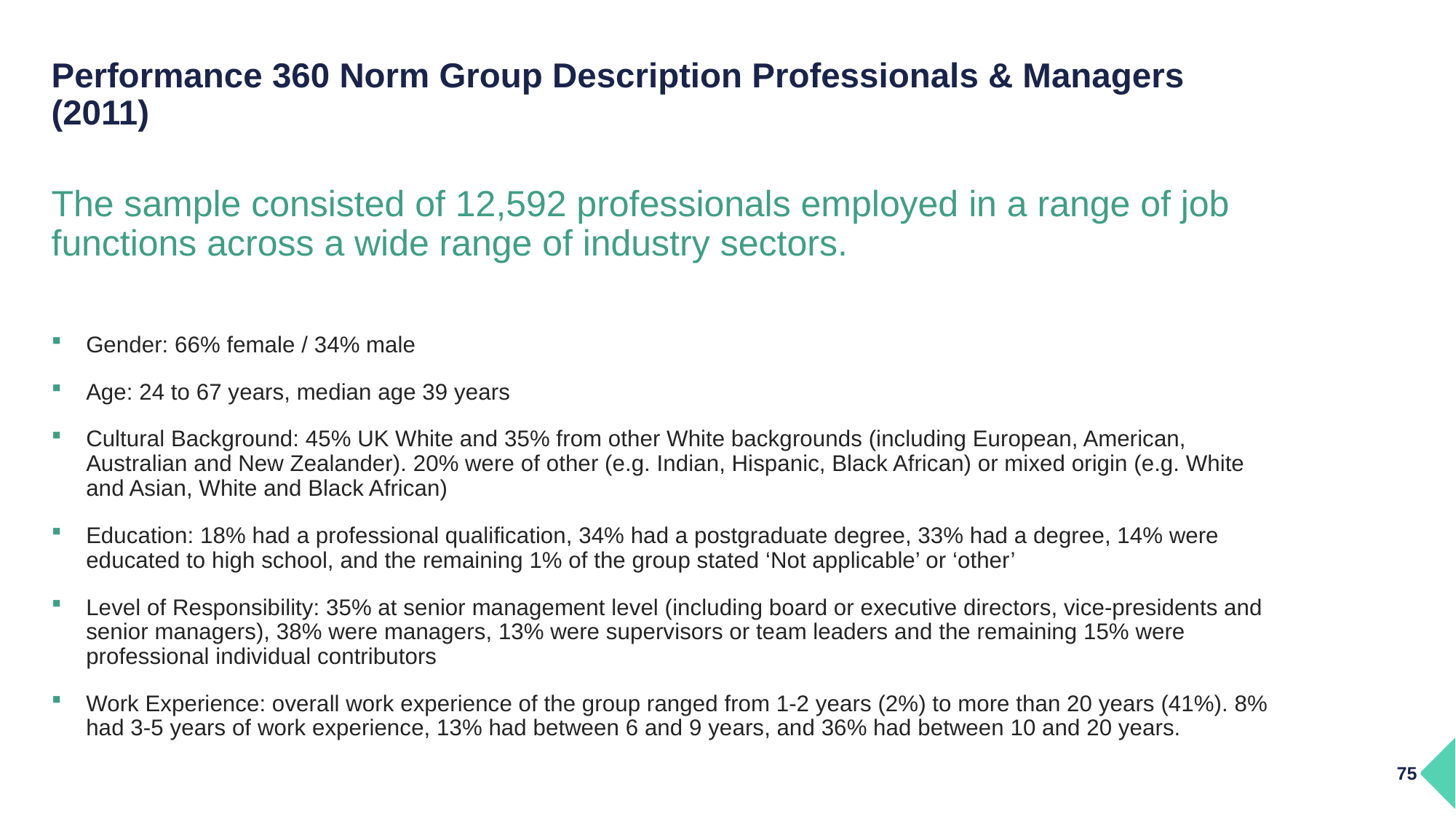

# Performance 360 Norm Group Description Professionals & Managers (2011)
The sample consisted of 12,592 professionals employed in a range of job functions across a wide range of industry sectors.

Gender: 66% female / 34% male
Age: 24 to 67 years, median age 39 years
Cultural Background: 45% UK White and 35% from other White backgrounds (including European, American, Australian and New Zealander). 20% were of other (e.g. Indian, Hispanic, Black African) or mixed origin (e.g. White and Asian, White and Black African)
Education: 18% had a professional qualification, 34% had a postgraduate degree, 33% had a degree, 14% were educated to high school, and the remaining 1% of the group stated ‘Not applicable’ or ‘other’
Level of Responsibility: 35% at senior management level (including board or executive directors, vice-presidents and senior managers), 38% were managers, 13% were supervisors or team leaders and the remaining 15% were professional individual contributors
Work Experience: overall work experience of the group ranged from 1-2 years (2%) to more than 20 years (41%). 8% had 3-5 years of work experience, 13% had between 6 and 9 years, and 36% had between 10 and 20 years.